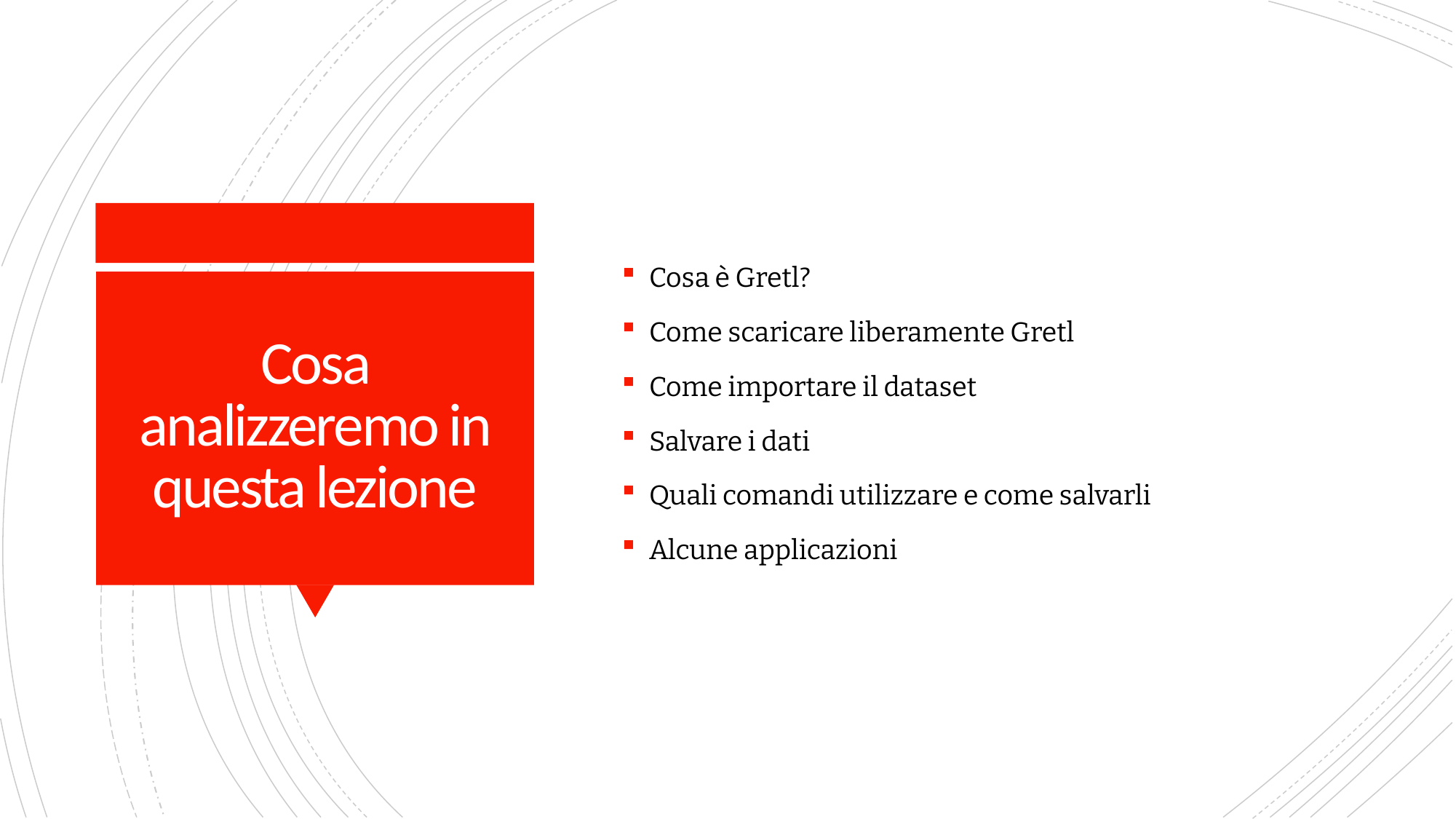

Cosa è Gretl?
Come scaricare liberamente Gretl
Come importare il dataset
Salvare i dati
Quali comandi utilizzare e come salvarli
Alcune applicazioni
# Cosa analizzeremo in questa lezione